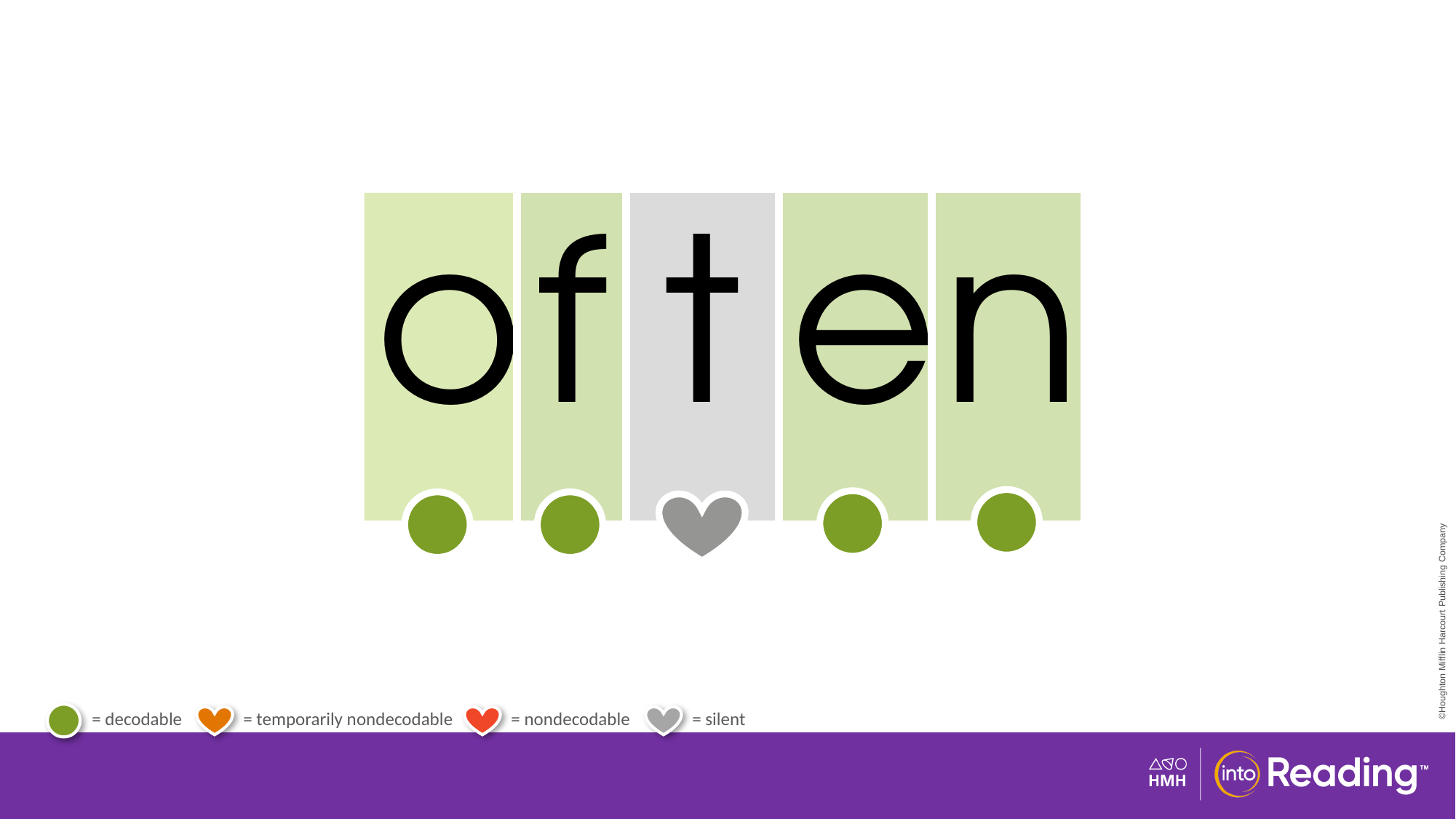

| o | f | t | e | n |
| --- | --- | --- | --- | --- |

# Irregular Word often.